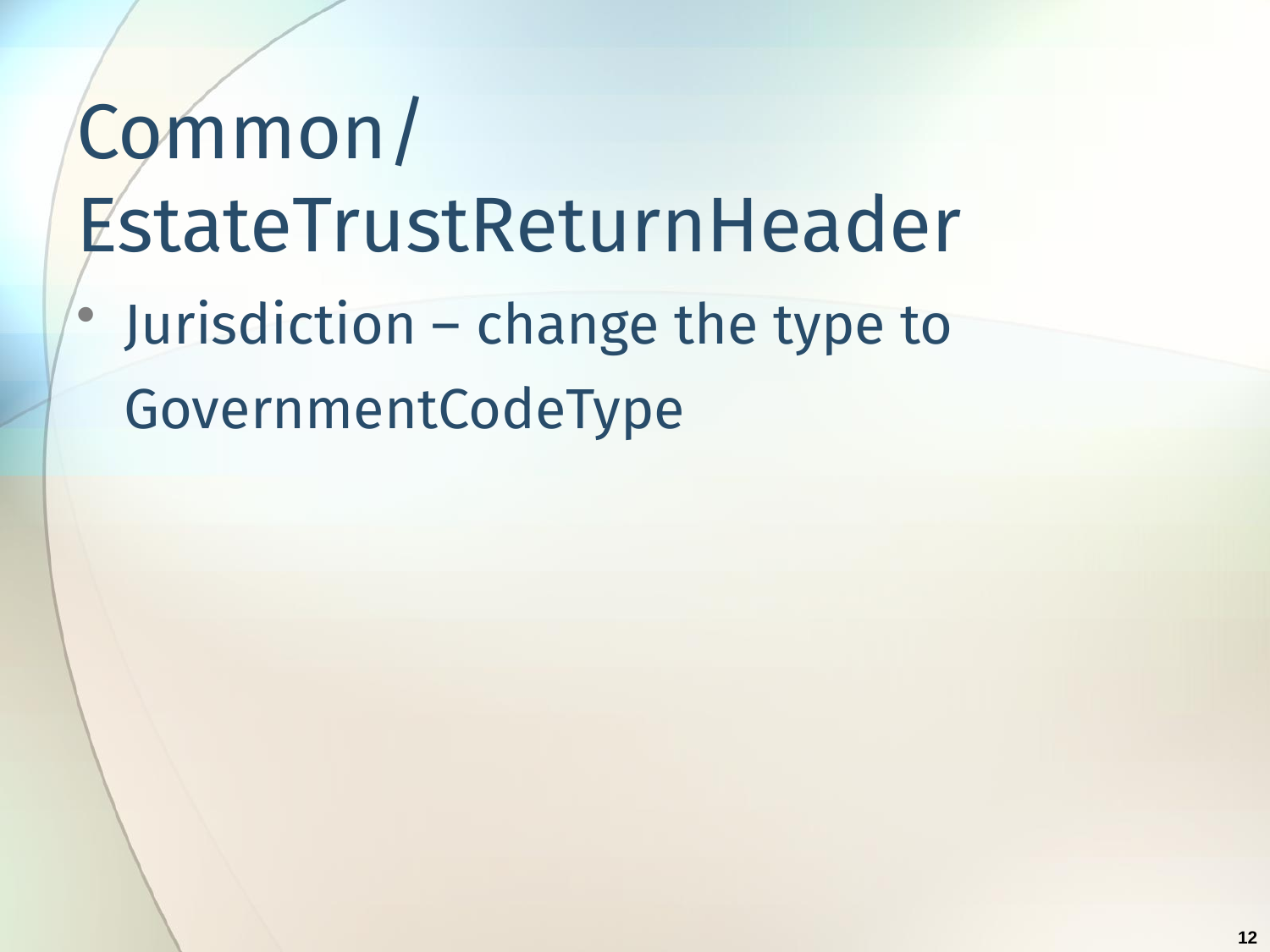

# Common/ EstateTrustReturnHeader
Jurisdiction – change the type to GovernmentCodeType
12